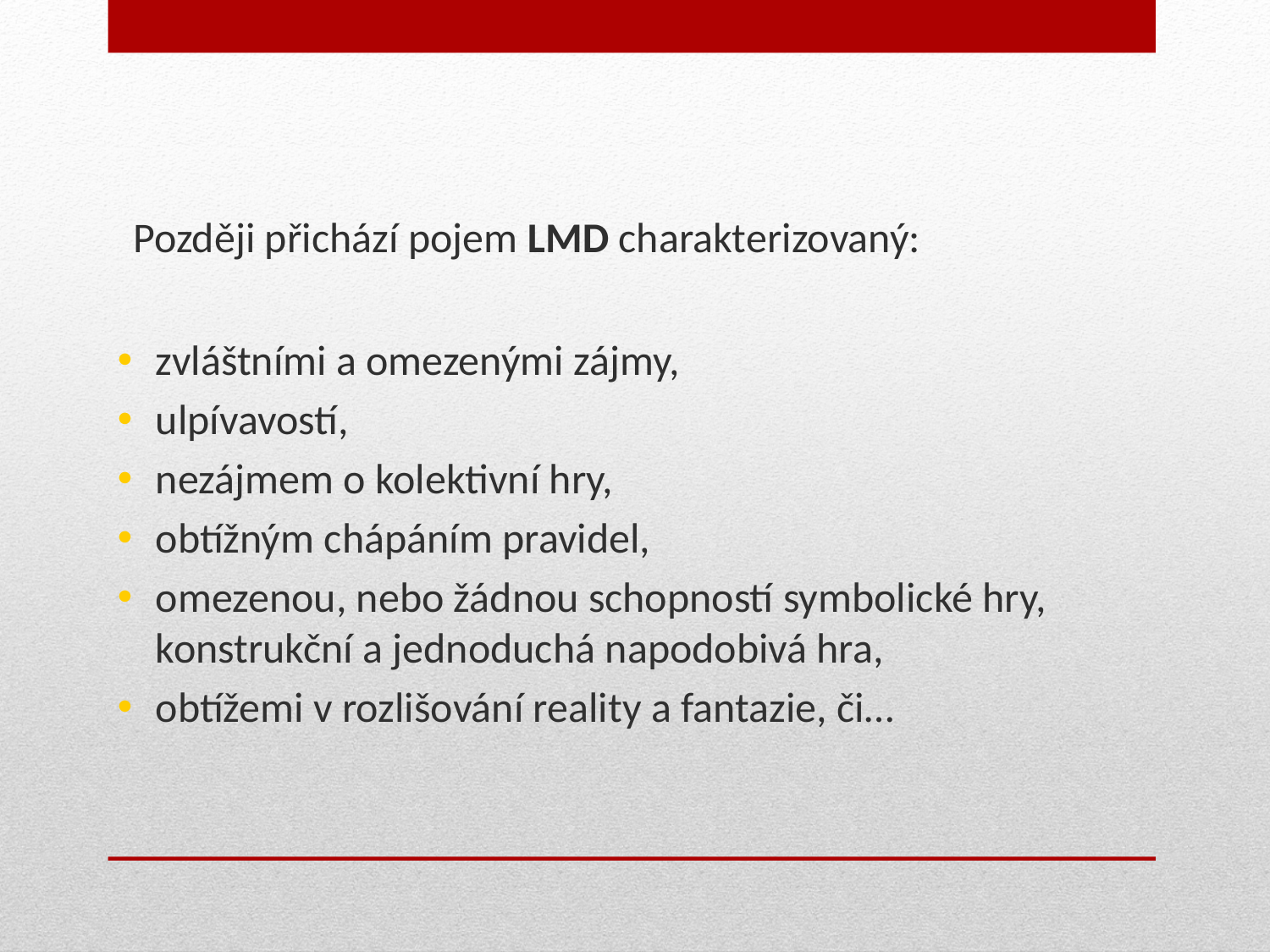

Později přichází pojem LMD charakterizovaný:

zvláštními a omezenými zájmy,
ulpívavostí,
nezájmem o kolektivní hry,
obtížným chápáním pravidel,
omezenou, nebo žádnou schopností symbolické hry, konstrukční a jednoduchá napodobivá hra,
obtížemi v rozlišování reality a fantazie, či…